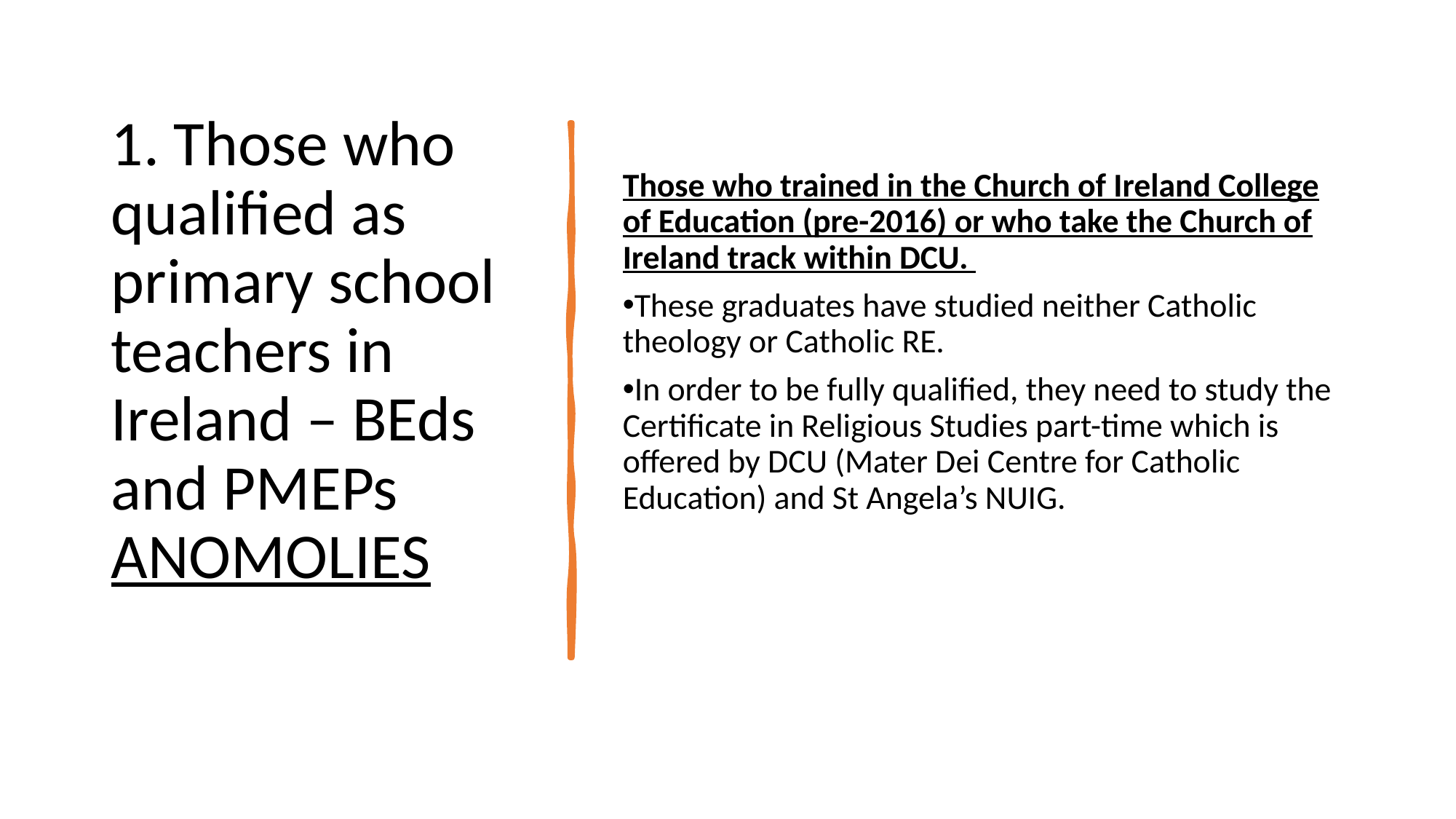

# 1. Those who qualified as primary school teachers in Ireland – BEds and PMEPs ANOMOLIES
Those who trained in the Church of Ireland College of Education (pre-2016) or who take the Church of Ireland track within DCU.
These graduates have studied neither Catholic theology or Catholic RE.
In order to be fully qualified, they need to study the Certificate in Religious Studies part-time which is offered by DCU (Mater Dei Centre for Catholic Education) and St Angela’s NUIG.